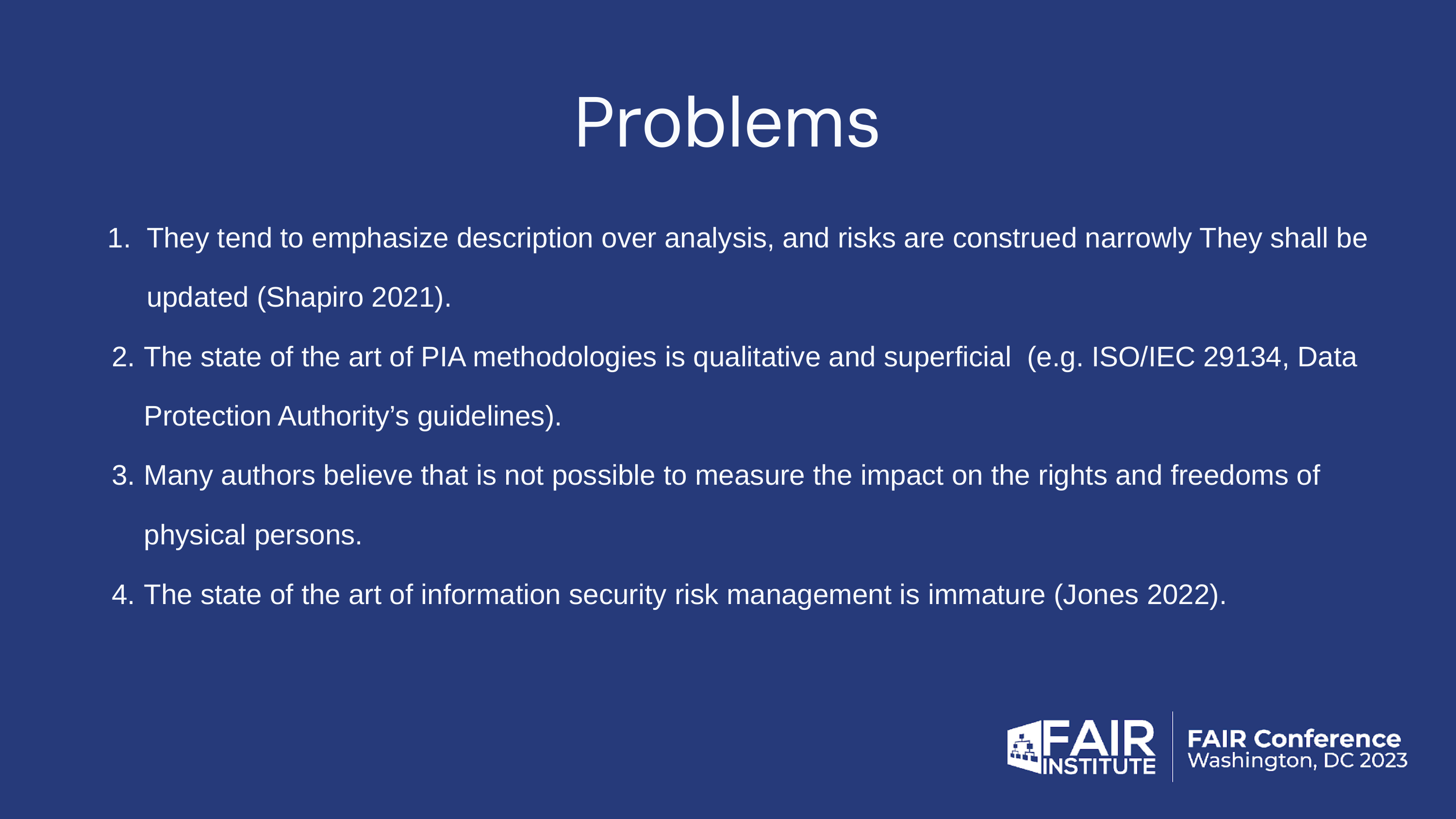

Problems
They tend to emphasize description over analysis, and risks are construed narrowly They shall be updated (Shapiro 2021).
The state of the art of PIA methodologies is qualitative and superficial  (e.g. ISO/IEC 29134, Data Protection Authority’s guidelines).
Many authors believe that is not possible to measure the impact on the rights and freedoms of physical persons.
The state of the art of information security risk management is immature (Jones 2022).